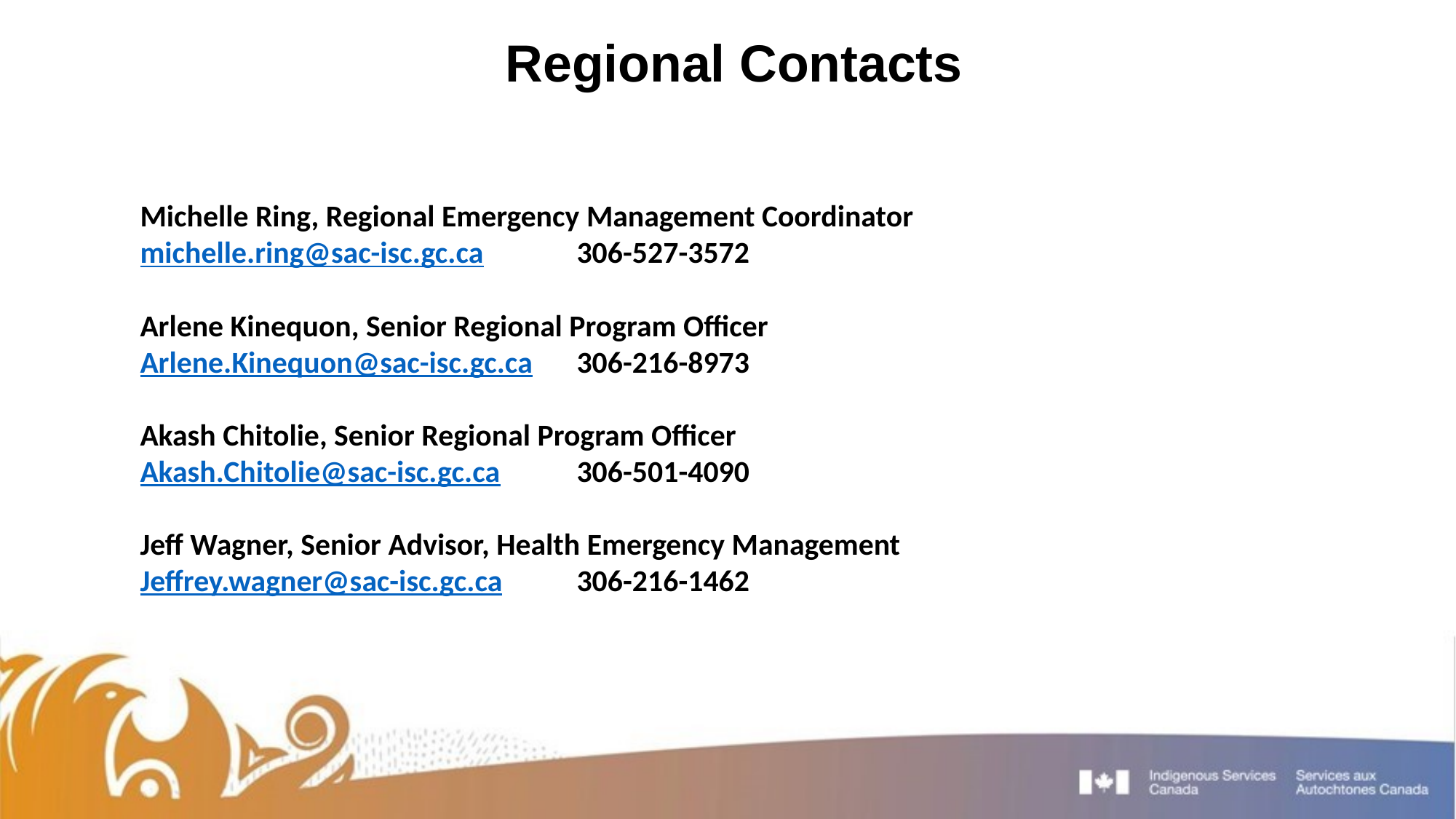

# Regional Contacts
Michelle Ring, Regional Emergency Management Coordinator
michelle.ring@sac-isc.gc.ca	306-527-3572

Arlene Kinequon, Senior Regional Program Officer
Arlene.Kinequon@sac-isc.gc.ca	306-216-8973

Akash Chitolie, Senior Regional Program Officer
Akash.Chitolie@sac-isc.gc.ca	306-501-4090

Jeff Wagner, Senior Advisor, Health Emergency Management
Jeffrey.wagner@sac-isc.gc.ca	306-216-1462